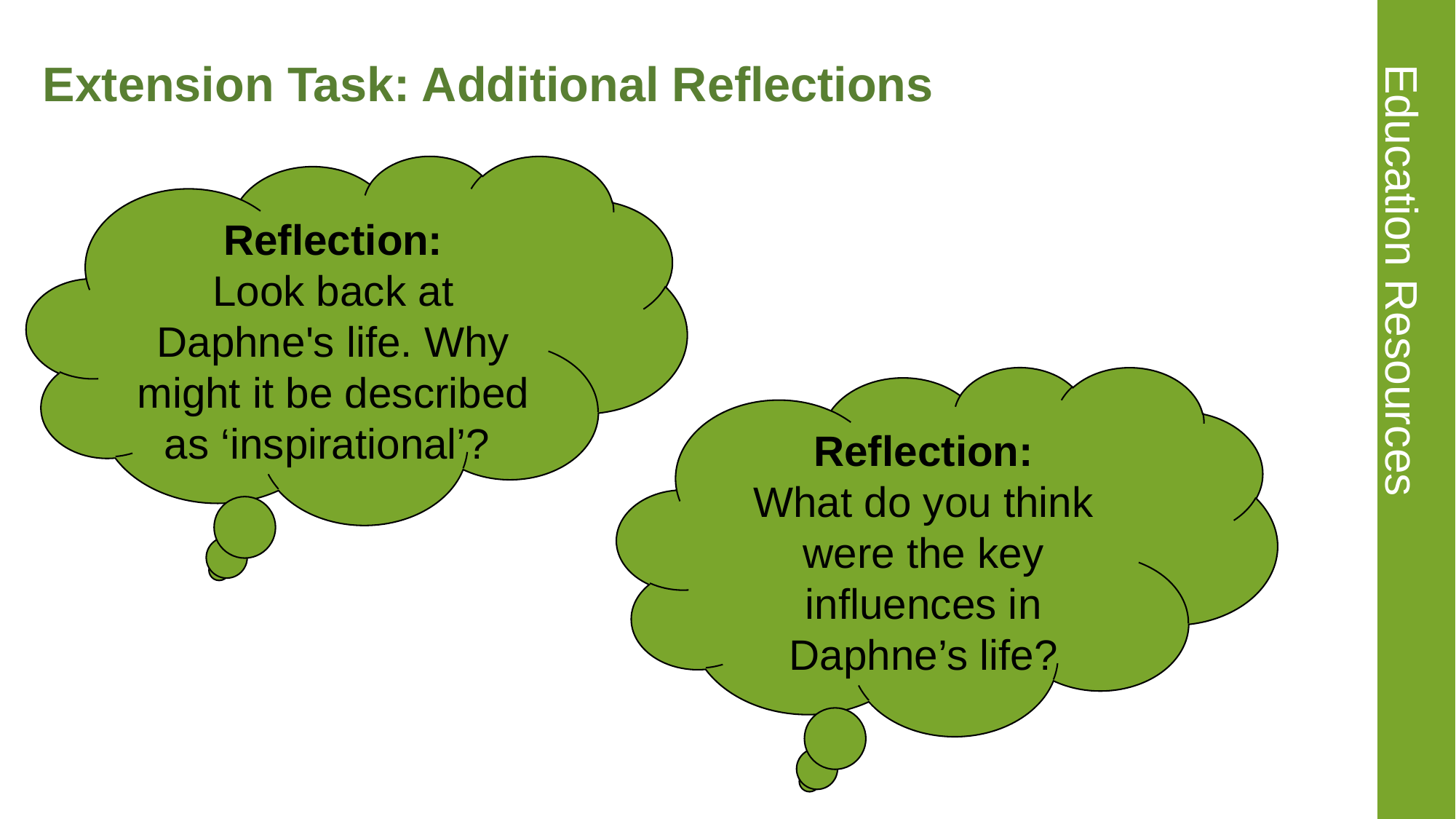

# Extension Task: Additional Reflections 1

Reflection:
Look back at Daphne's life. Why might it be described as ‘inspirational’?

Reflection:
What do you think were the key influences in Daphne’s life?